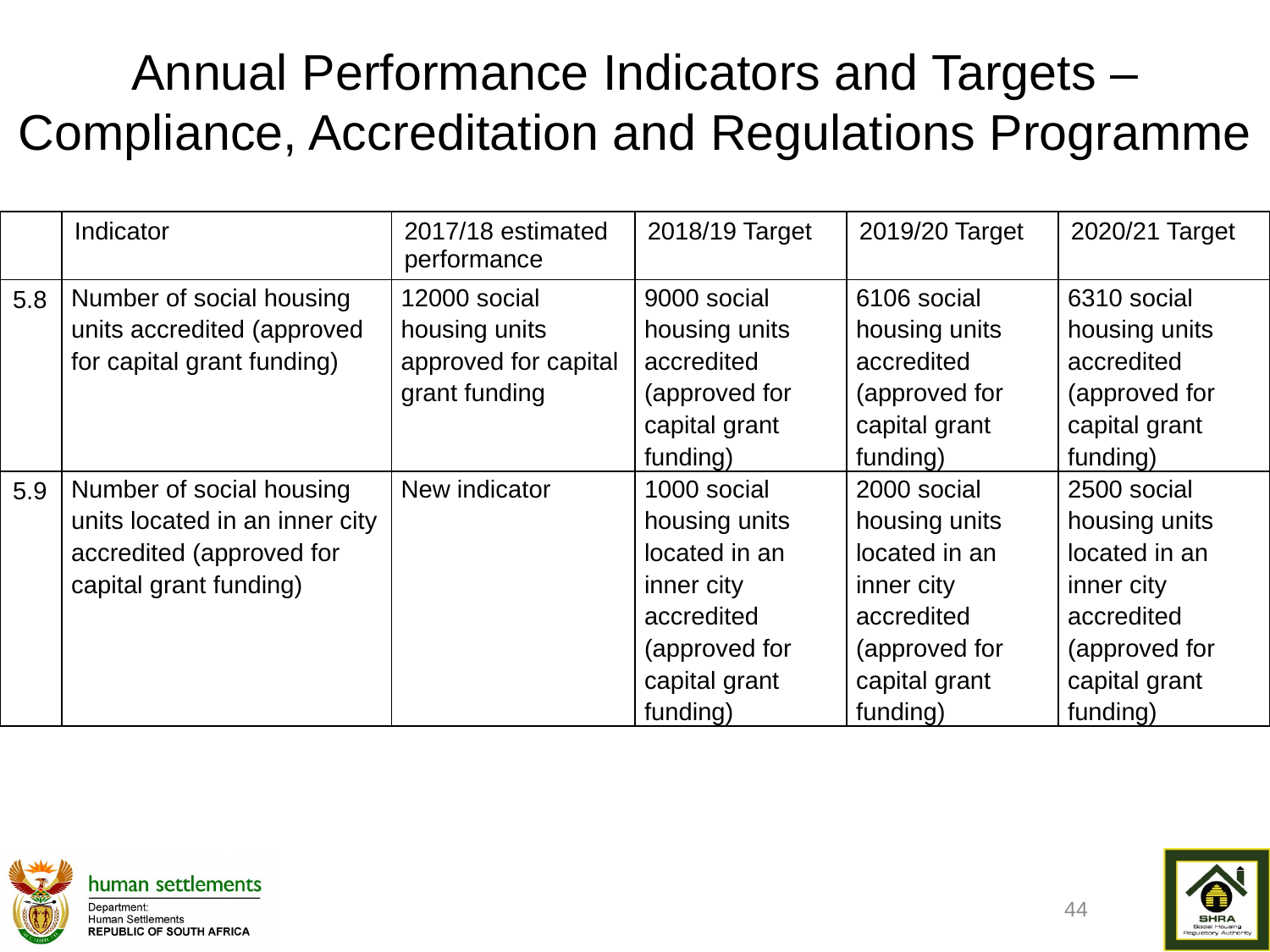

# Annual Performance Indicators and Targets – Compliance, Accreditation and Regulations Programme
|  | Indicator | 2017/18 estimated performance | 2018/19 Target | 2019/20 Target | 2020/21 Target |
| --- | --- | --- | --- | --- | --- |
| 5.8 | Number of social housing units accredited (approved for capital grant funding) | 12000 social housing units approved for capital grant funding | 9000 social housing units accredited (approved for capital grant funding) | 6106 social housing units accredited (approved for capital grant funding) | 6310 social housing units accredited (approved for capital grant funding) |
| 5.9 | Number of social housing units located in an inner city accredited (approved for capital grant funding) | New indicator | 1000 social housing units located in an inner city accredited (approved for capital grant funding) | 2000 social housing units located in an inner city accredited (approved for capital grant funding) | 2500 social housing units located in an inner city accredited (approved for capital grant funding) |
44